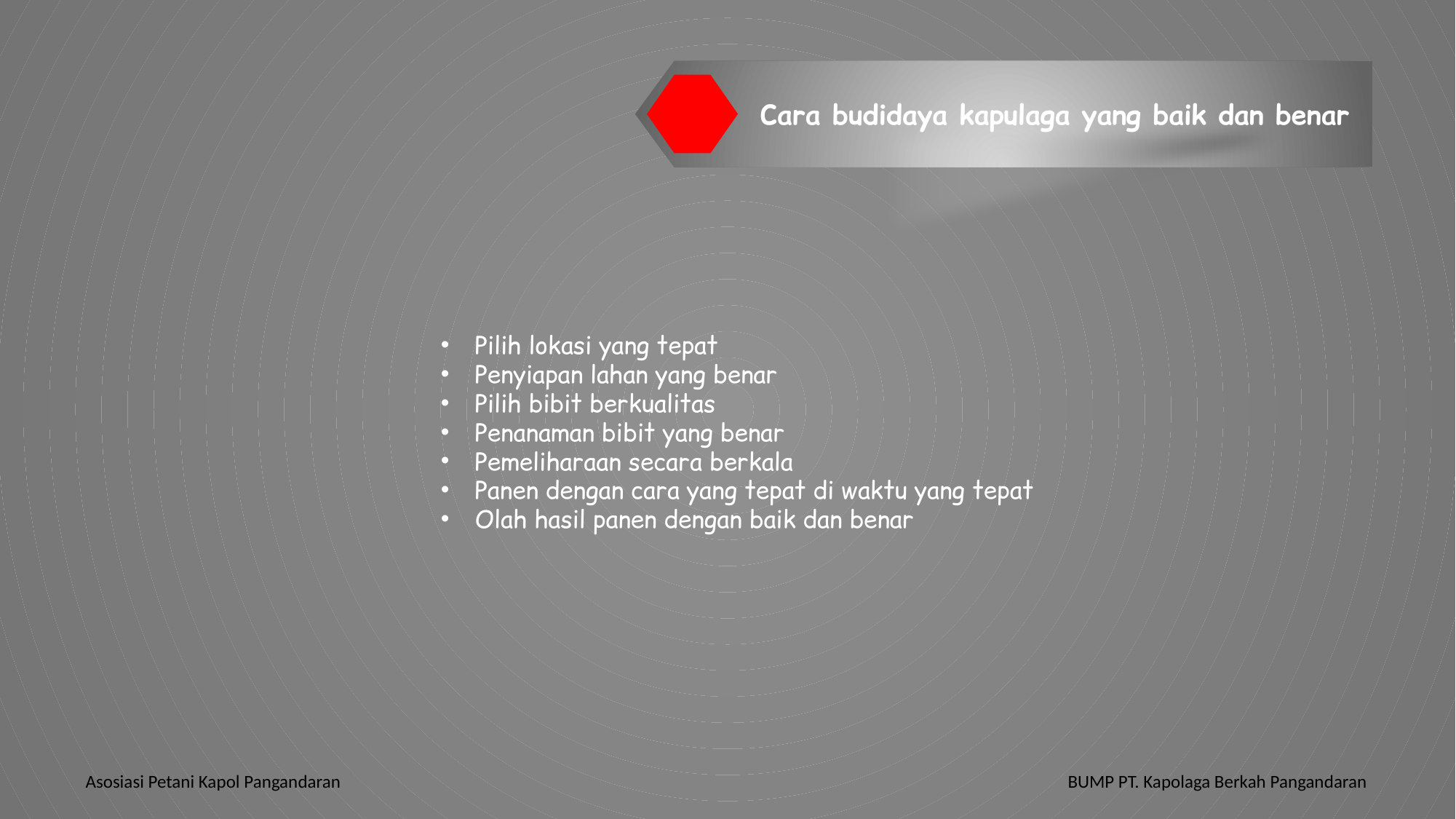

Cara budidaya kapulaga yang baik dan benar

Pilih lokasi yang tepat
Penyiapan lahan yang benar
Pilih bibit berkualitas
Penanaman bibit yang benar
Pemeliharaan secara berkala
Panen dengan cara yang tepat di waktu yang tepat
Olah hasil panen dengan baik dan benar
Asosiasi Petani Kapol Pangandaran							BUMP PT. Kapolaga Berkah Pangandaran